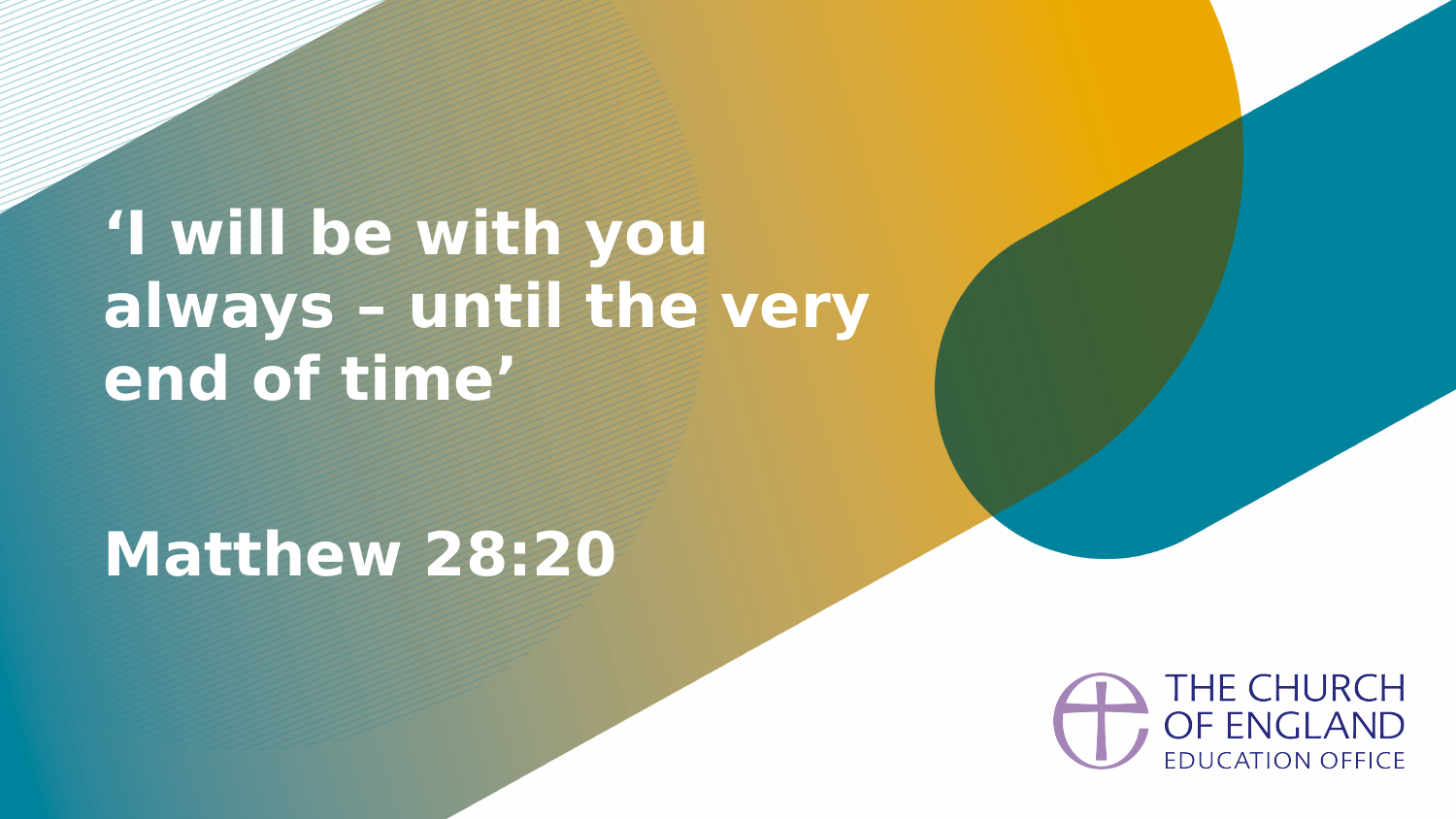

‘I will be with you always – until the very end of time’

Matthew 28:20